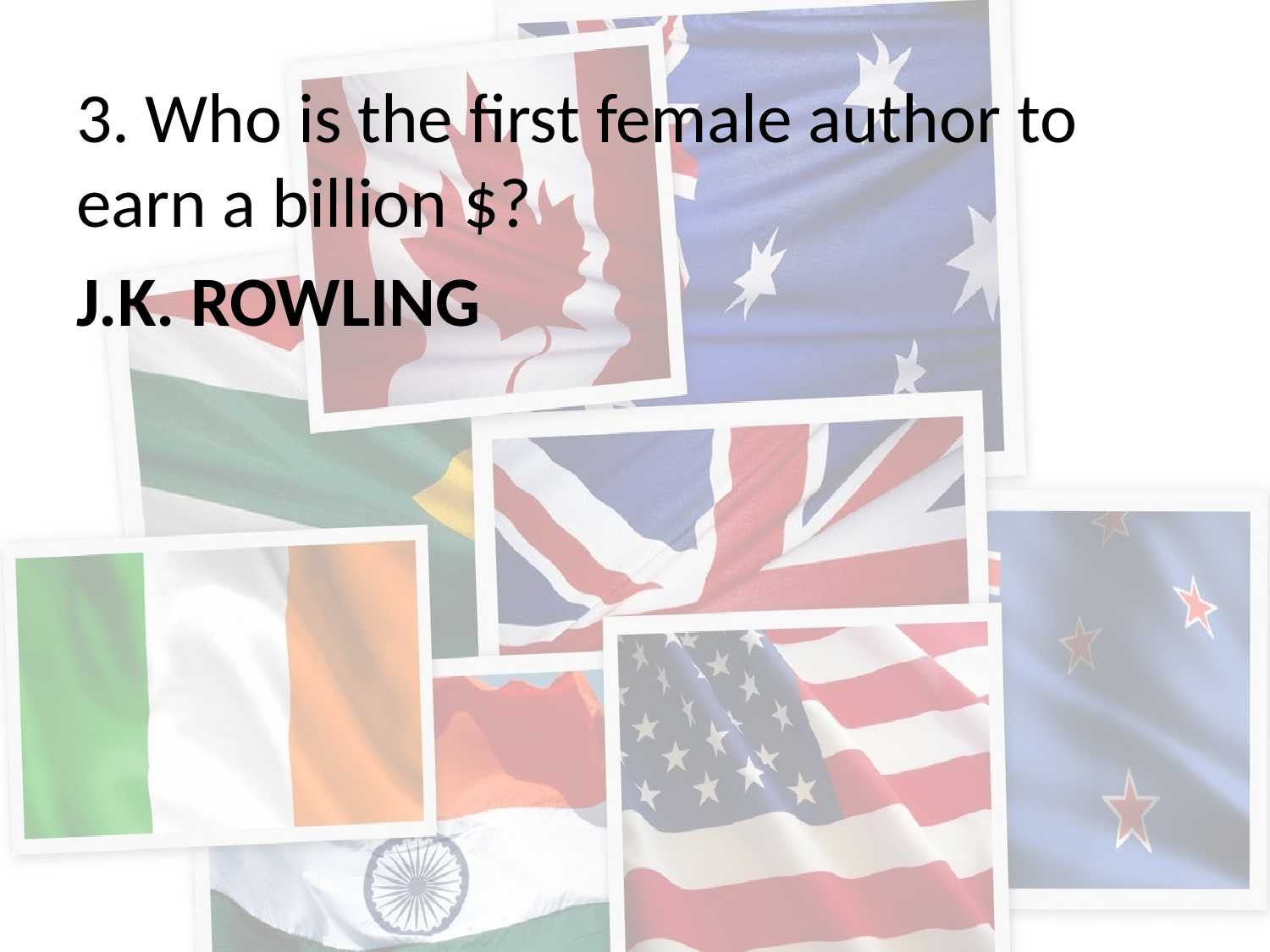

3. Who is the first female author to earn a billion $?
J.K. ROWLING